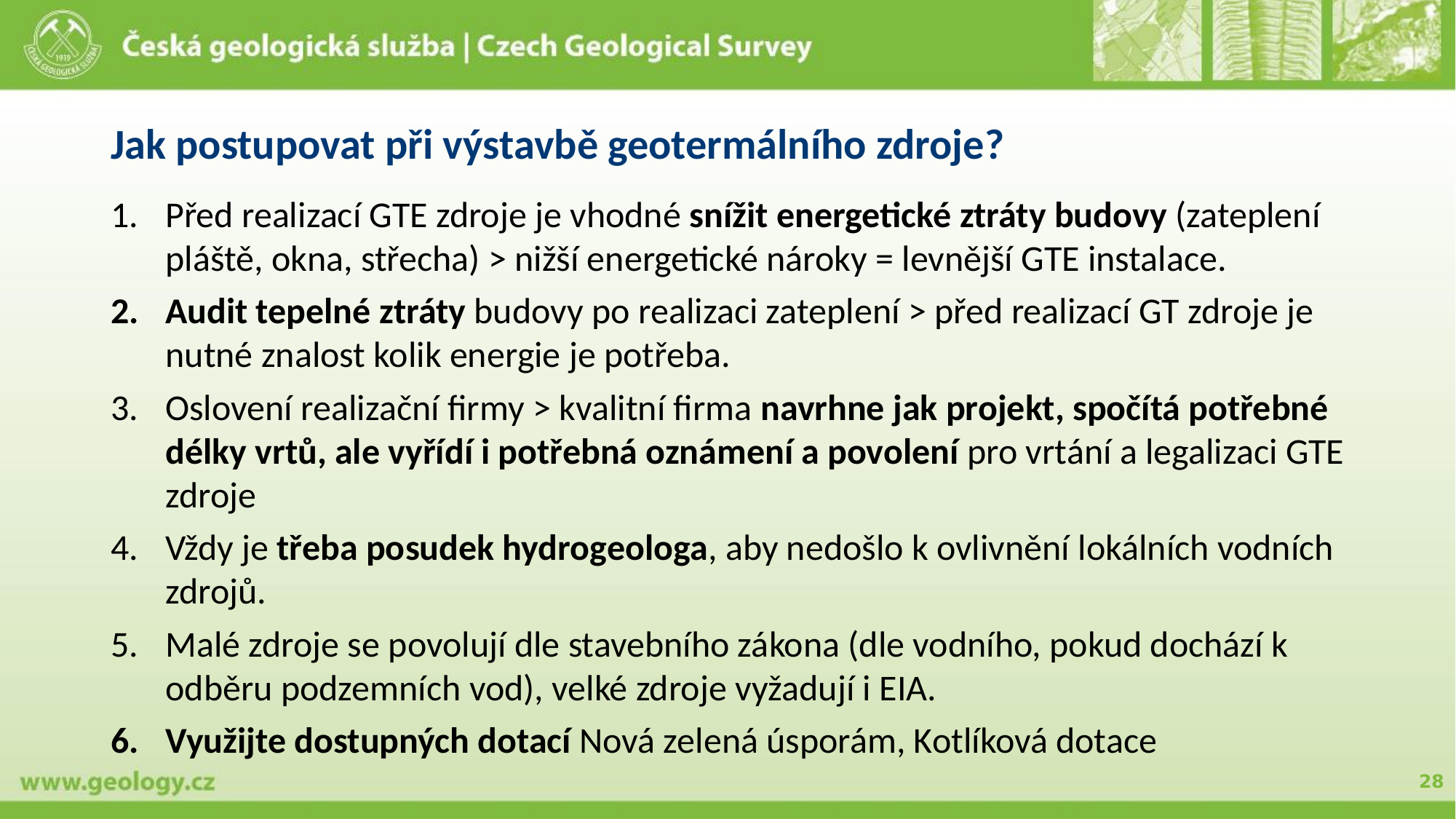

# Jak postupovat při výstavbě geotermálního zdroje?
Před realizací GTE zdroje je vhodné snížit energetické ztráty budovy (zateplení pláště, okna, střecha) > nižší energetické nároky = levnější GTE instalace.
Audit tepelné ztráty budovy po realizaci zateplení > před realizací GT zdroje je nutné znalost kolik energie je potřeba.
Oslovení realizační firmy > kvalitní firma navrhne jak projekt, spočítá potřebné délky vrtů, ale vyřídí i potřebná oznámení a povolení pro vrtání a legalizaci GTE zdroje
Vždy je třeba posudek hydrogeologa, aby nedošlo k ovlivnění lokálních vodních zdrojů.
Malé zdroje se povolují dle stavebního zákona (dle vodního, pokud dochází k odběru podzemních vod), velké zdroje vyžadují i EIA.
Využijte dostupných dotací Nová zelená úsporám, Kotlíková dotace